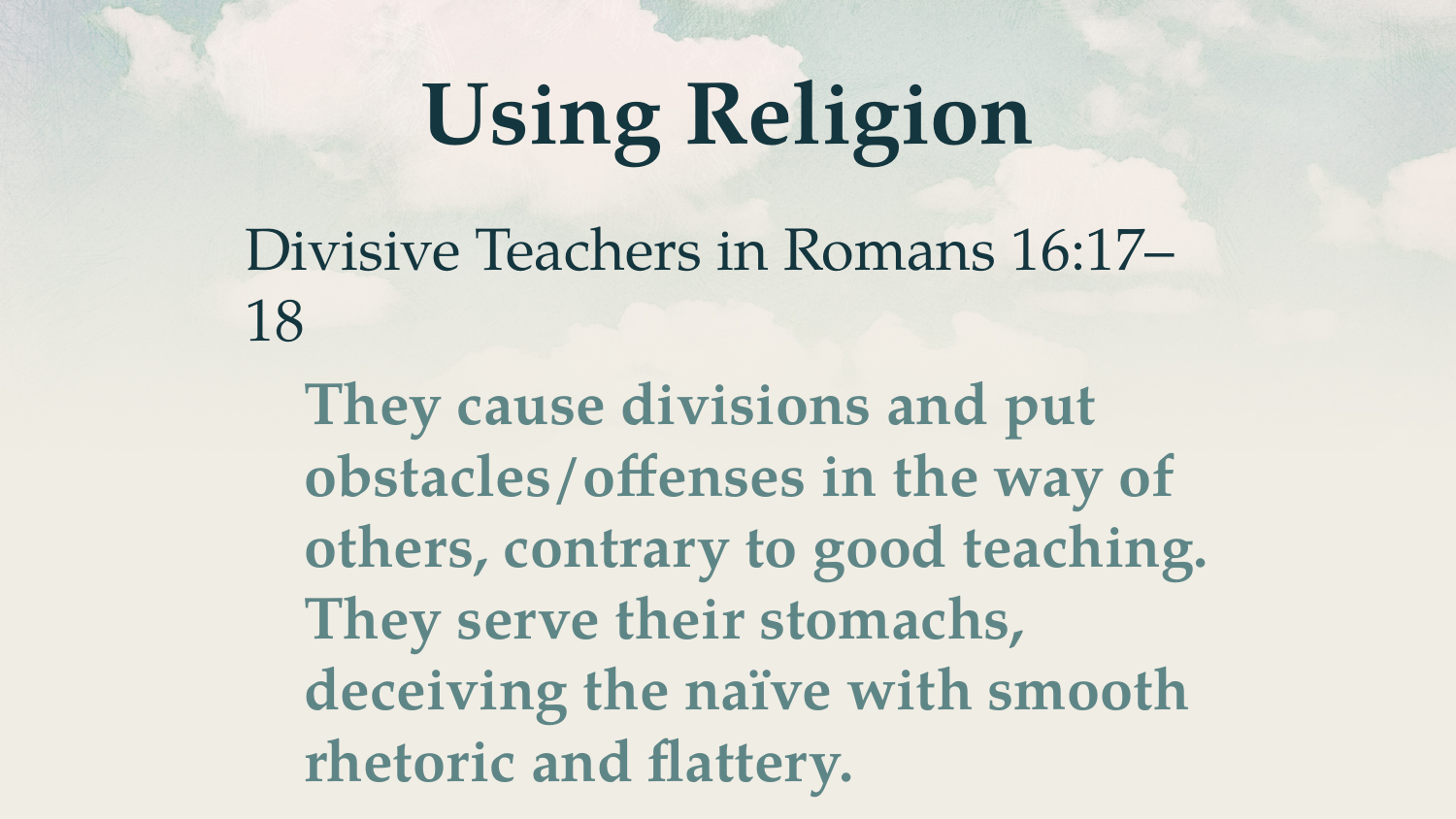

# Using Religion
Divisive Teachers in Romans 16:17–18
They cause divisions and put obstacles/offenses in the way of others, contrary to good teaching. They serve their stomachs, deceiving the naïve with smooth rhetoric and flattery.